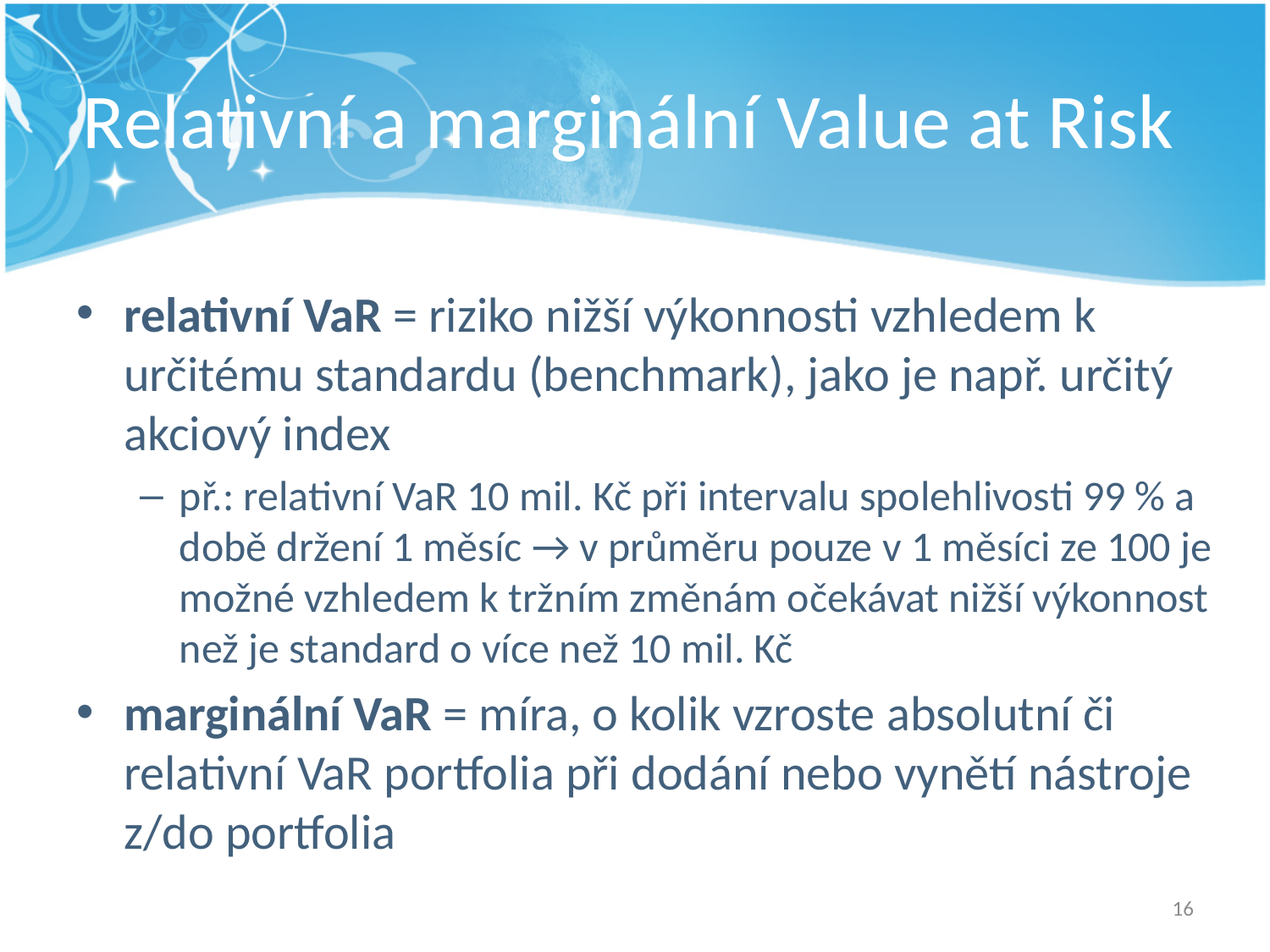

# Relativní a marginální Value at Risk
relativní VaR = riziko nižší výkonnosti vzhledem k určitému standardu (benchmark), jako je např. určitý akciový index
př.: relativní VaR 10 mil. Kč při intervalu spolehlivosti 99 % a době držení 1 měsíc → v průměru pouze v 1 měsíci ze 100 je možné vzhledem k tržním změnám očekávat nižší výkonnost než je standard o více než 10 mil. Kč
marginální VaR = míra, o kolik vzroste absolutní či relativní VaR portfolia při dodání nebo vynětí nástroje z/do portfolia
16